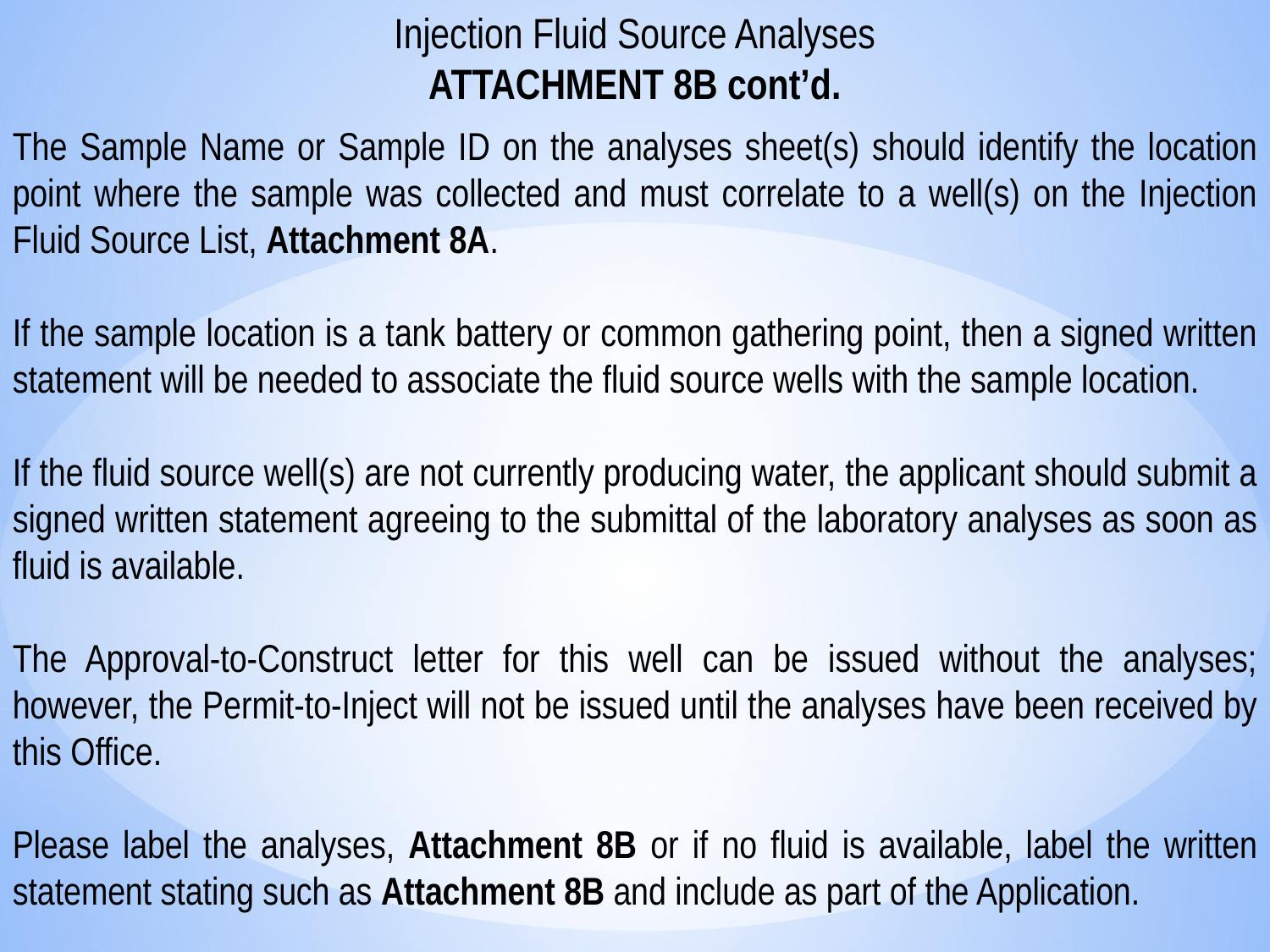

Injection Fluid Source Analyses
ATTACHMENT 8B cont’d.
The Sample Name or Sample ID on the analyses sheet(s) should identify the location point where the sample was collected and must correlate to a well(s) on the Injection Fluid Source List, Attachment 8A.

If the sample location is a tank battery or common gathering point, then a signed written statement will be needed to associate the fluid source wells with the sample location.

If the fluid source well(s) are not currently producing water, the applicant should submit a signed written statement agreeing to the submittal of the laboratory analyses as soon as fluid is available.

The Approval-to-Construct letter for this well can be issued without the analyses; however, the Permit-to-Inject will not be issued until the analyses have been received by this Office.

Please label the analyses, Attachment 8B or if no fluid is available, label the written statement stating such as Attachment 8B and include as part of the Application.